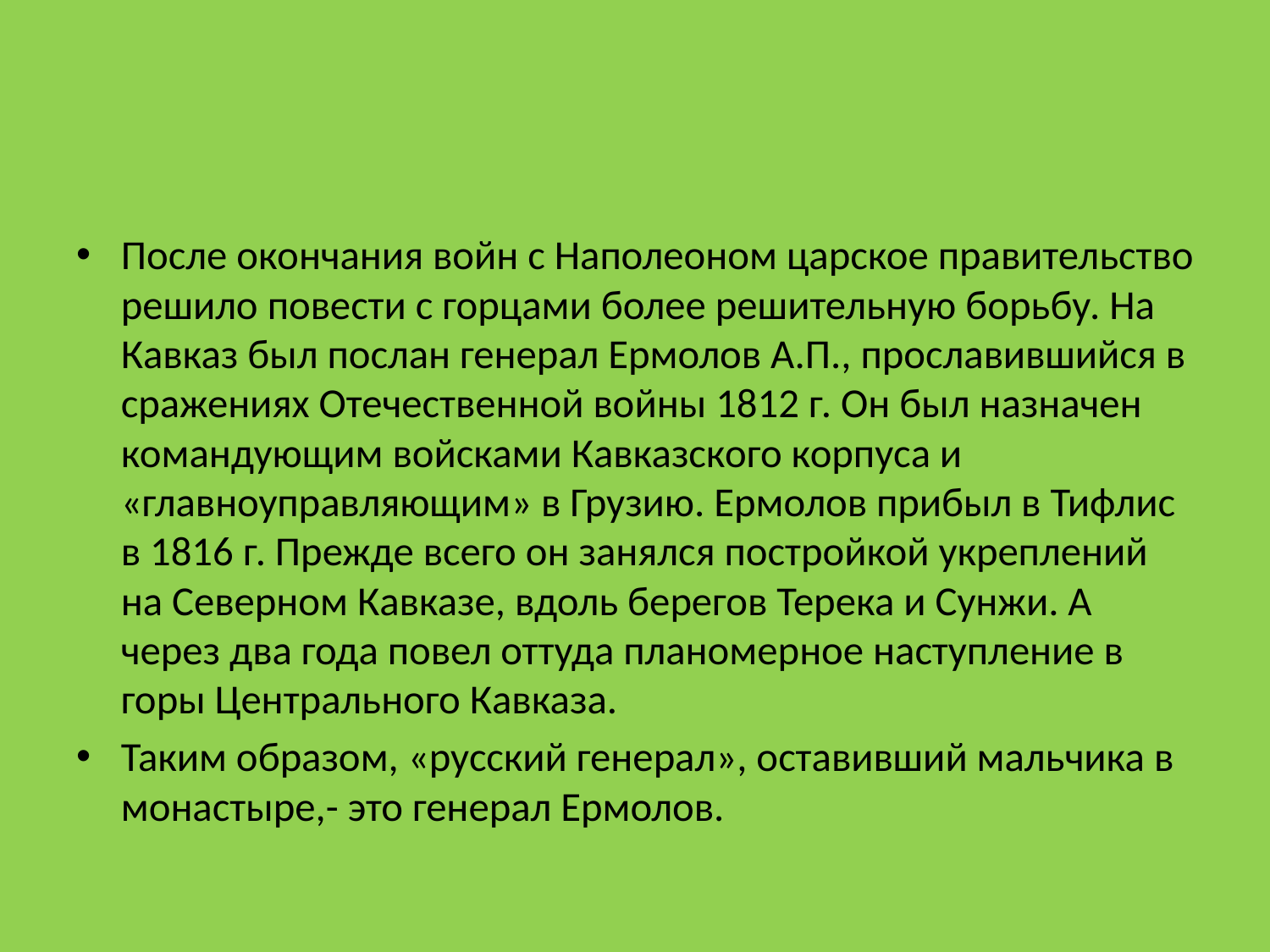

#
После окончания войн с Наполеоном царское правительство решило повести с горцами более решительную борьбу. На Кавказ был послан генерал Ермолов А.П., прославившийся в сражениях Отечественной войны 1812 г. Он был назначен командующим войсками Кавказского корпуса и «главноуправляющим» в Грузию. Ермолов прибыл в Тифлис в 1816 г. Прежде всего он занялся постройкой укреплений на Северном Кавказе, вдоль берегов Терека и Сунжи. А через два года повел оттуда планомерное наступление в горы Центрального Кавказа.
Таким образом, «русский генерал», оставивший мальчика в монастыре,- это генерал Ермолов.